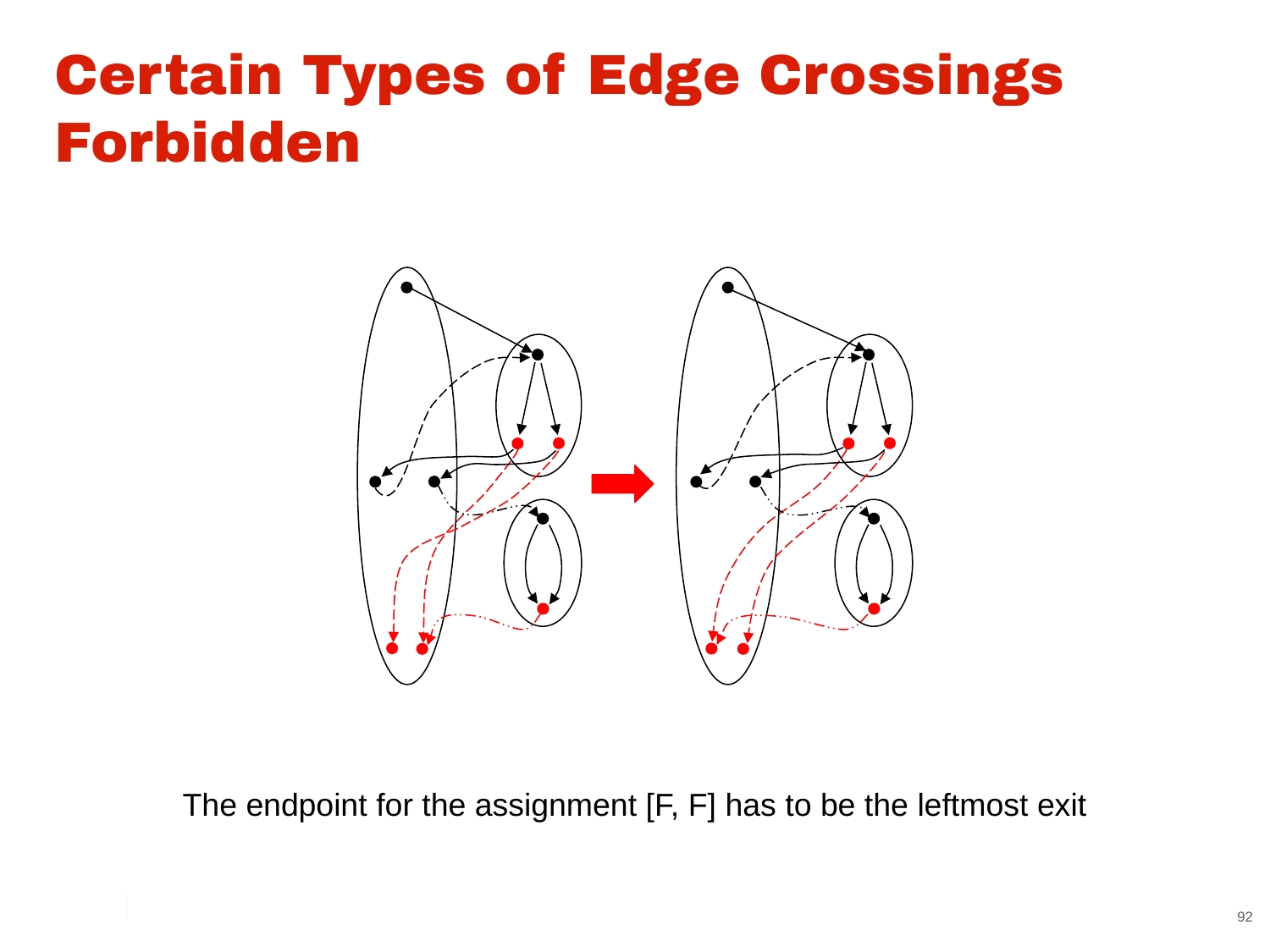

Certain Types of Edge Crossings Forbidden

The endpoint for the assignment [F, F] has to be the leftmost exit